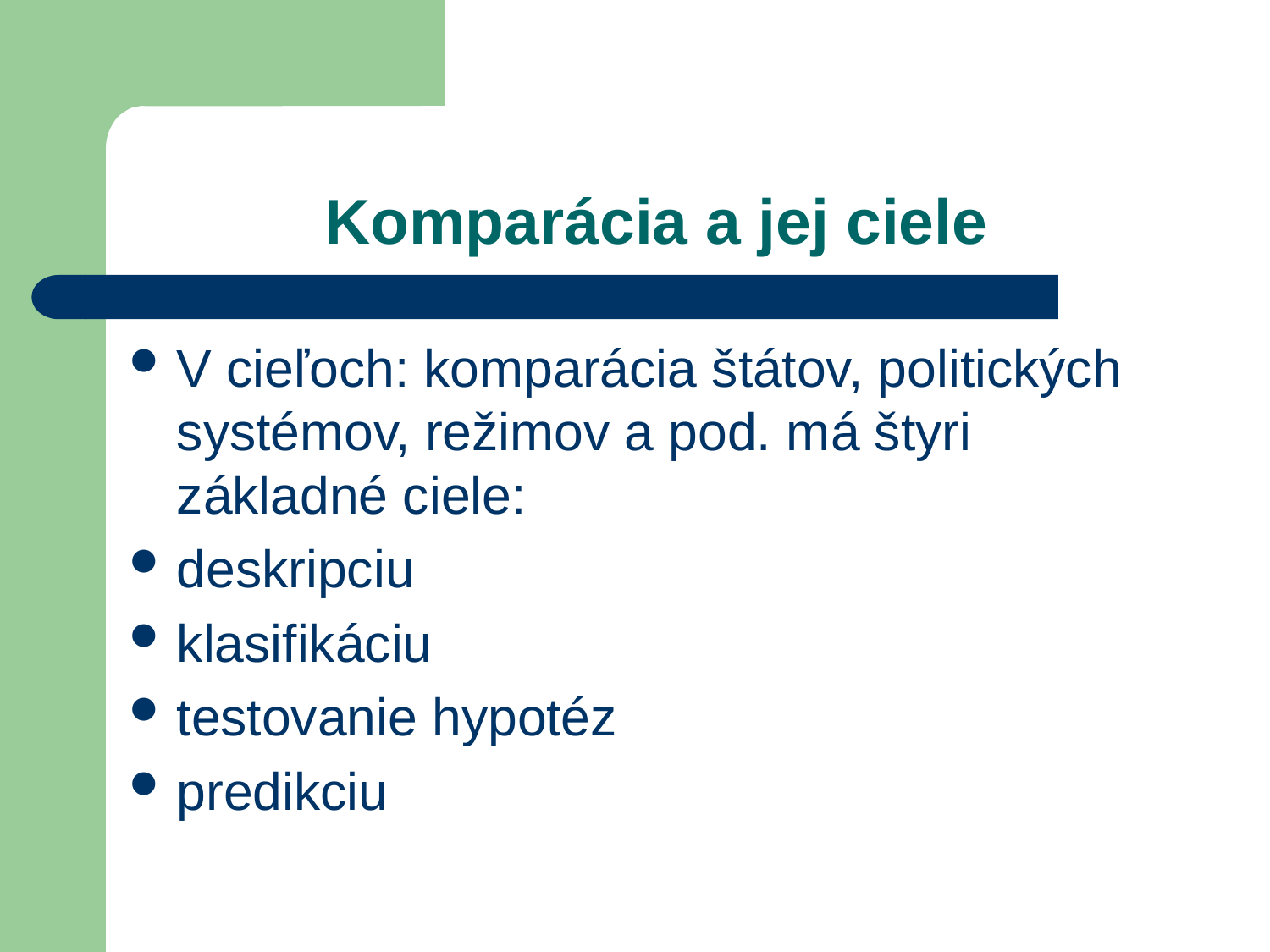

# Komparácia a jej ciele
V cieľoch: komparácia štátov, politických systémov, režimov a pod. má štyri základné ciele:
deskripciu
klasifikáciu
testovanie hypotéz
predikciu